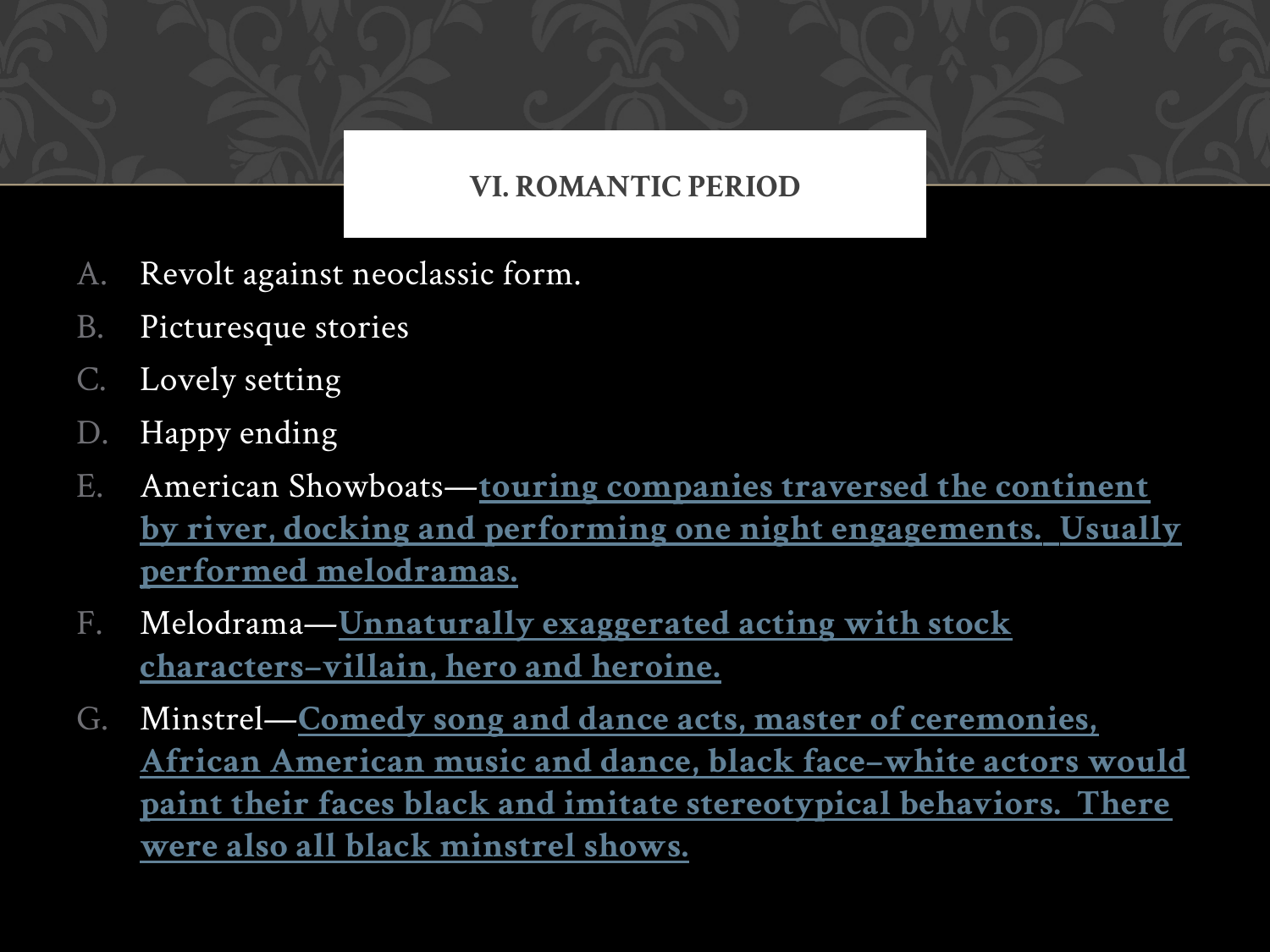

# VI. Romantic period
Revolt against neoclassic form.
Picturesque stories
Lovely setting
Happy ending
American Showboats—touring companies traversed the continent by river, docking and performing one night engagements.  Usually performed melodramas.
Melodrama—Unnaturally exaggerated acting with stock characters–villain, hero and heroine.
Minstrel—Comedy song and dance acts, master of ceremonies, African American music and dance, black face–white actors would paint their faces black and imitate stereotypical behaviors.  There were also all black minstrel shows.